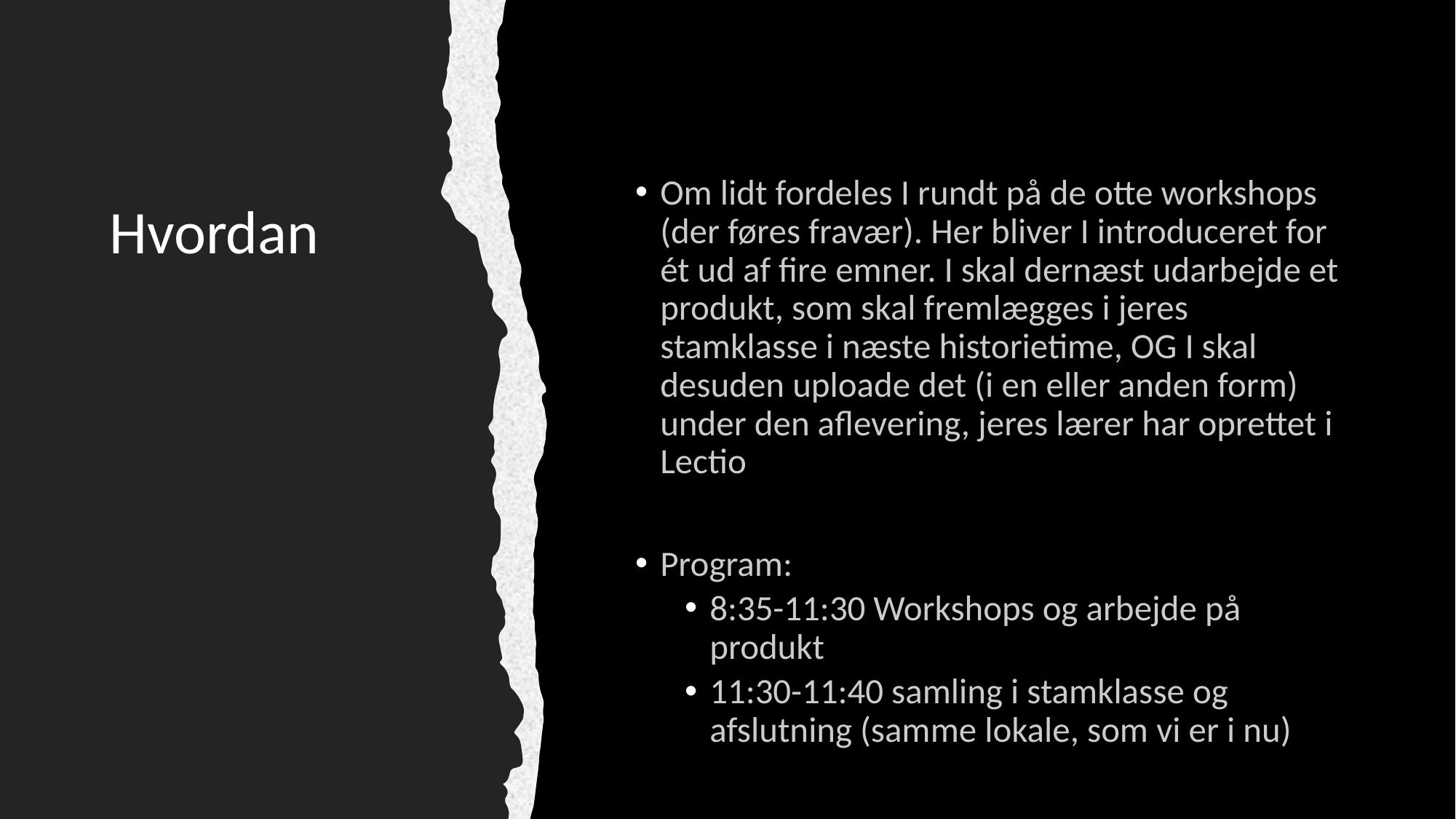

Om lidt fordeles I rundt på de otte workshops (der føres fravær). Her bliver I introduceret for ét ud af fire emner. I skal dernæst udarbejde et produkt, som skal fremlægges i jeres stamklasse i næste historietime, OG I skal desuden uploade det (i en eller anden form) under den aflevering, jeres lærer har oprettet i Lectio

Program:
8:35-11:30 Workshops og arbejde på produkt
11:30-11:40 samling i stamklasse og afslutning (samme lokale, som vi er i nu)

# Hvordan